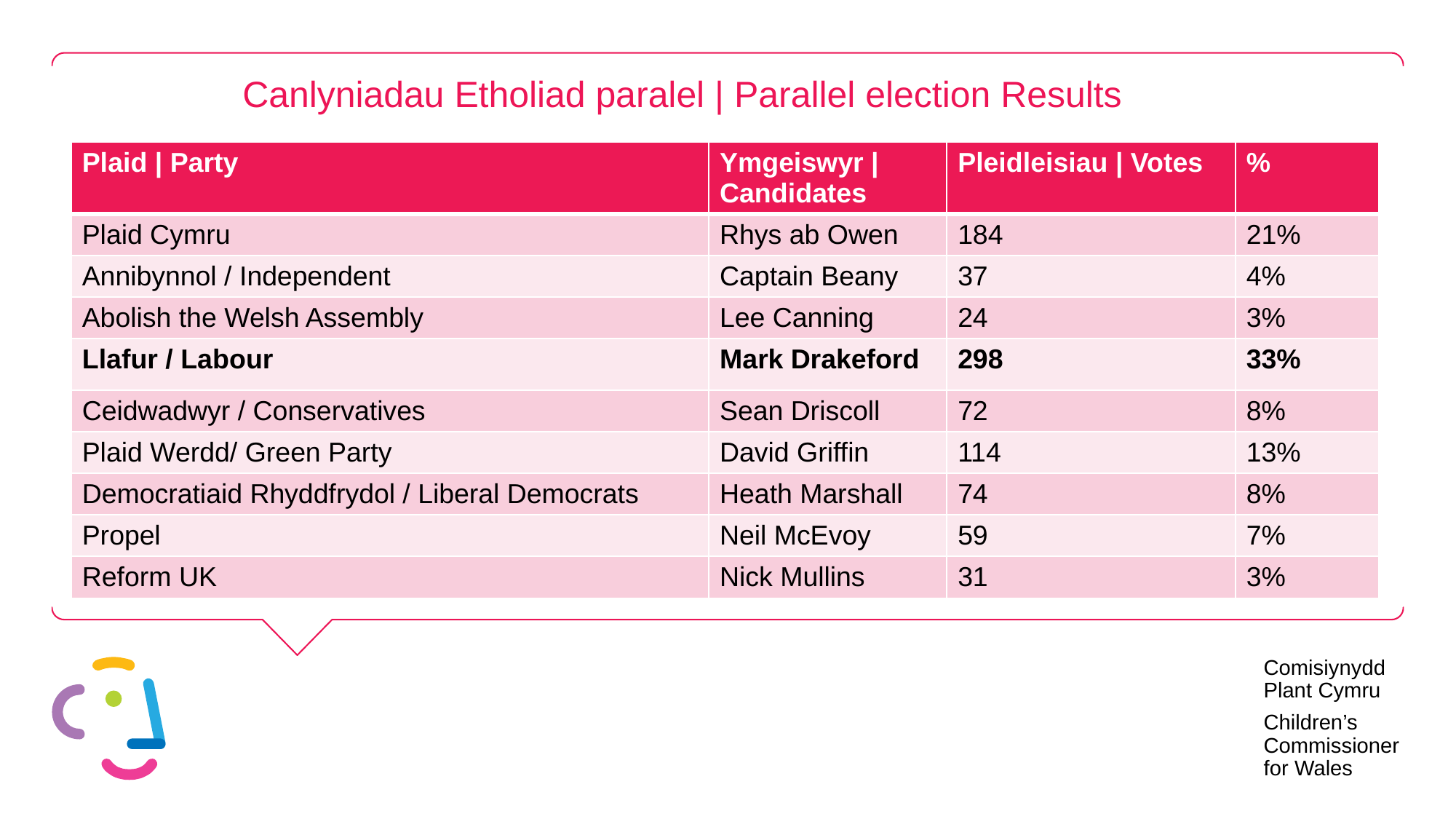

# Canlyniadau Etholiad paralel | Parallel election Results
| Plaid | Party | Ymgeiswyr | Candidates | Pleidleisiau | Votes | % |
| --- | --- | --- | --- |
| Plaid Cymru | Rhys ab Owen | 184 | 21% |
| Annibynnol / Independent | Captain Beany | 37 | 4% |
| Abolish the Welsh Assembly | Lee Canning | 24 | 3% |
| Llafur / Labour | Mark Drakeford | 298 | 33% |
| Ceidwadwyr / Conservatives | Sean Driscoll | 72 | 8% |
| Plaid Werdd/ Green Party | David Griffin | 114 | 13% |
| Democratiaid Rhyddfrydol / Liberal Democrats | Heath Marshall | 74 | 8% |
| Propel | Neil McEvoy | 59 | 7% |
| Reform UK | Nick Mullins | 31 | 3% |